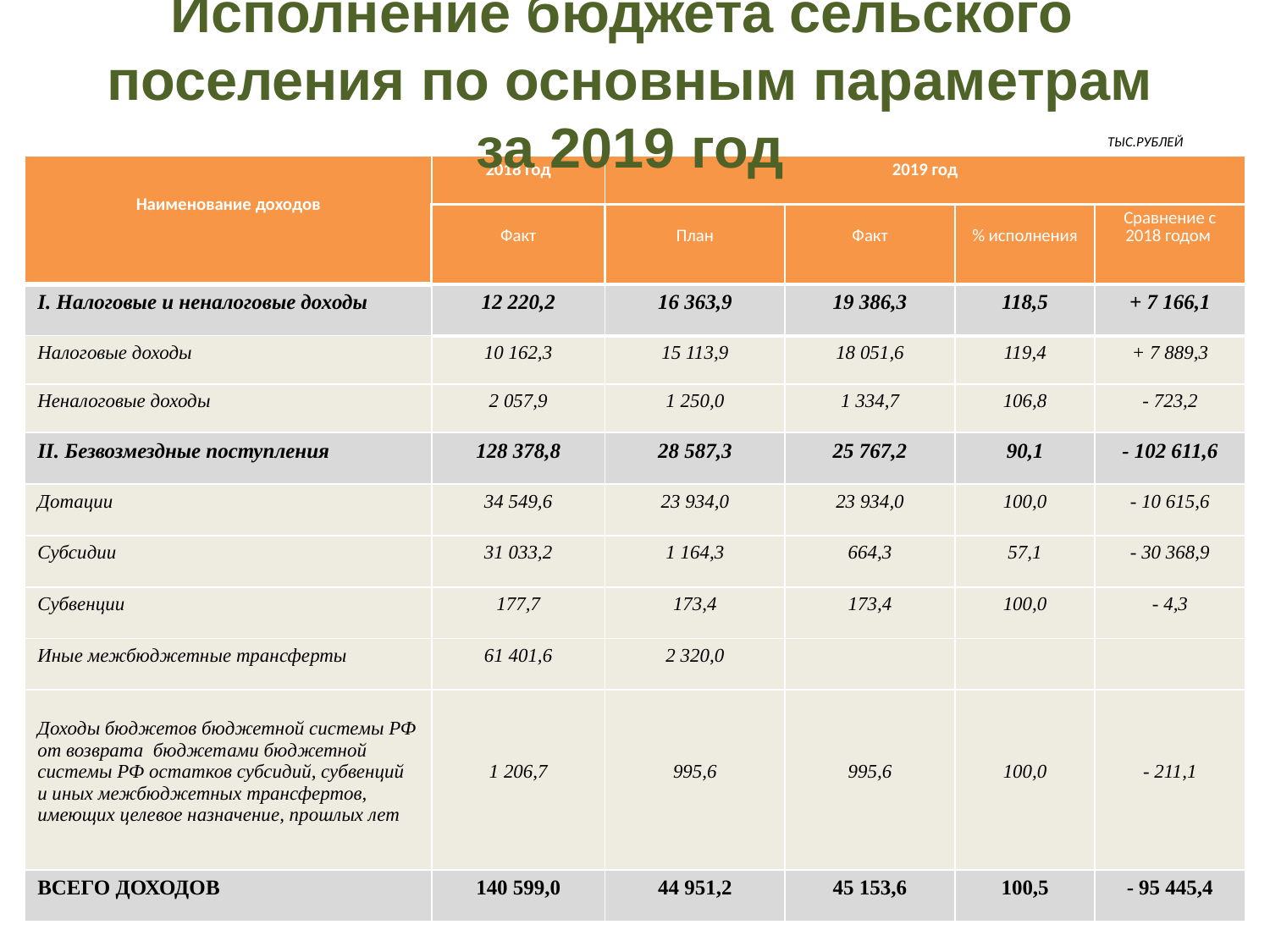

# Исполнение бюджета сельского поселения по основным параметрам за 2019 год
ТЫС.РУБЛЕЙ
| Наименование доходов | 2018 год | 2019 год |  |  |  |
| --- | --- | --- | --- | --- | --- |
|  | Факт | План | Факт | % исполнения | Сравнение с 2018 годом |
| I. Налоговые и неналоговые доходы | 12 220,2 | 16 363,9 | 19 386,3 | 118,5 | + 7 166,1 |
| Налоговые доходы | 10 162,3 | 15 113,9 | 18 051,6 | 119,4 | + 7 889,3 |
| Неналоговые доходы | 2 057,9 | 1 250,0 | 1 334,7 | 106,8 | - 723,2 |
| II. Безвозмездные поступления | 128 378,8 | 28 587,3 | 25 767,2 | 90,1 | - 102 611,6 |
| Дотации | 34 549,6 | 23 934,0 | 23 934,0 | 100,0 | - 10 615,6 |
| Субсидии | 31 033,2 | 1 164,3 | 664,3 | 57,1 | - 30 368,9 |
| Субвенции | 177,7 | 173,4 | 173,4 | 100,0 | - 4,3 |
| Иные межбюджетные трансферты | 61 401,6 | 2 320,0 |  |  |  |
| Доходы бюджетов бюджетной системы РФ от возврата бюджетами бюджетной системы РФ остатков субсидий, субвенций и иных межбюджетных трансфертов, имеющих целевое назначение, прошлых лет | 1 206,7 | 995,6 | 995,6 | 100,0 | - 211,1 |
| ВСЕГО ДОХОДОВ | 140 599,0 | 44 951,2 | 45 153,6 | 100,5 | - 95 445,4 |